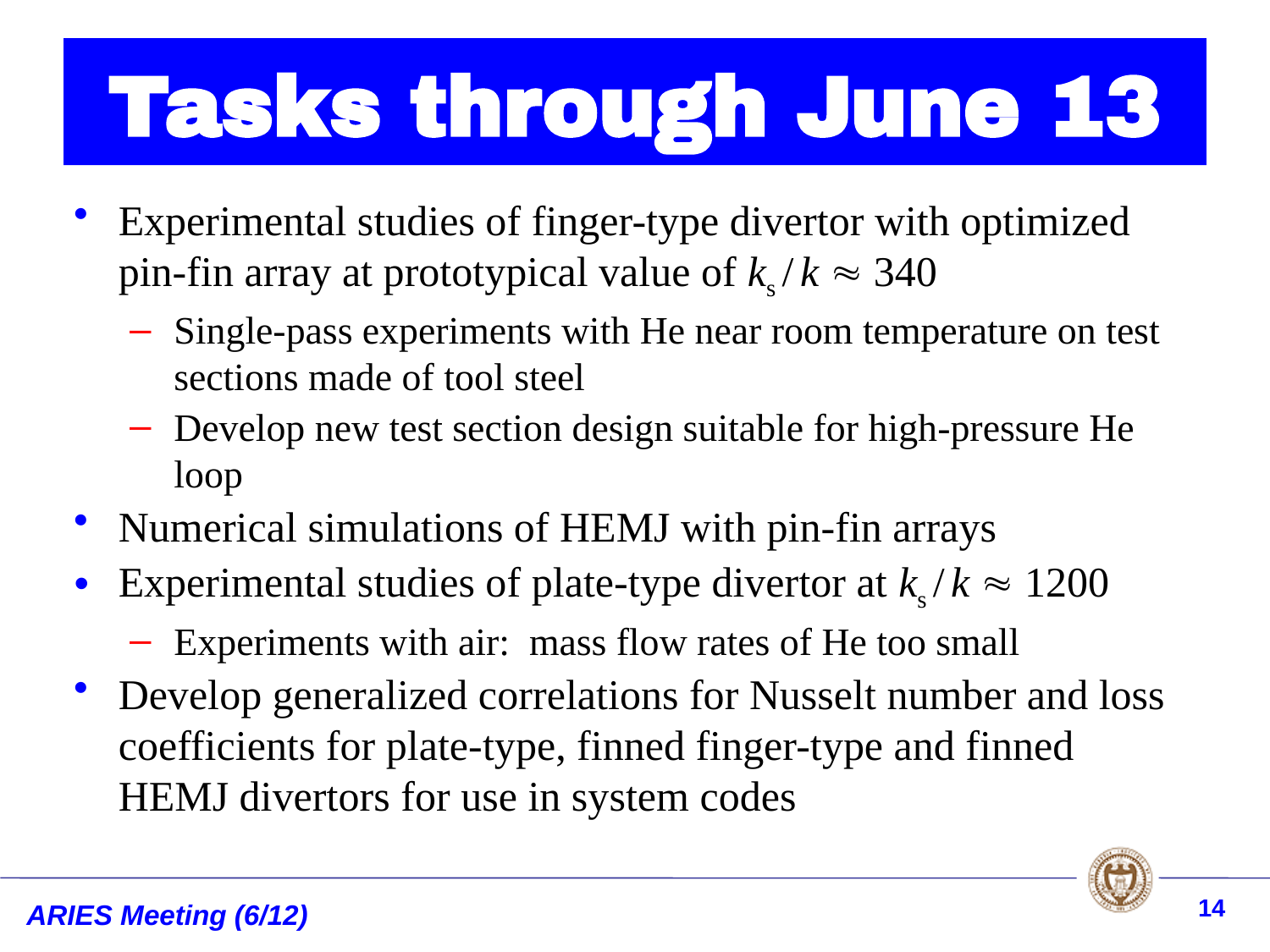

Tasks through June 13
Experimental studies of finger-type divertor with optimized pin-fin array at prototypical value of ks / k ≈ 340
Single-pass experiments with He near room temperature on test sections made of tool steel
Develop new test section design suitable for high-pressure He loop
Numerical simulations of HEMJ with pin-fin arrays
Experimental studies of plate-type divertor at ks / k ≈ 1200
Experiments with air:  mass flow rates of He too small
Develop generalized correlations for Nusselt number and loss coefficients for plate-type, finned finger-type and finned HEMJ divertors for use in system codes

14
ARIES Meeting (6/12)